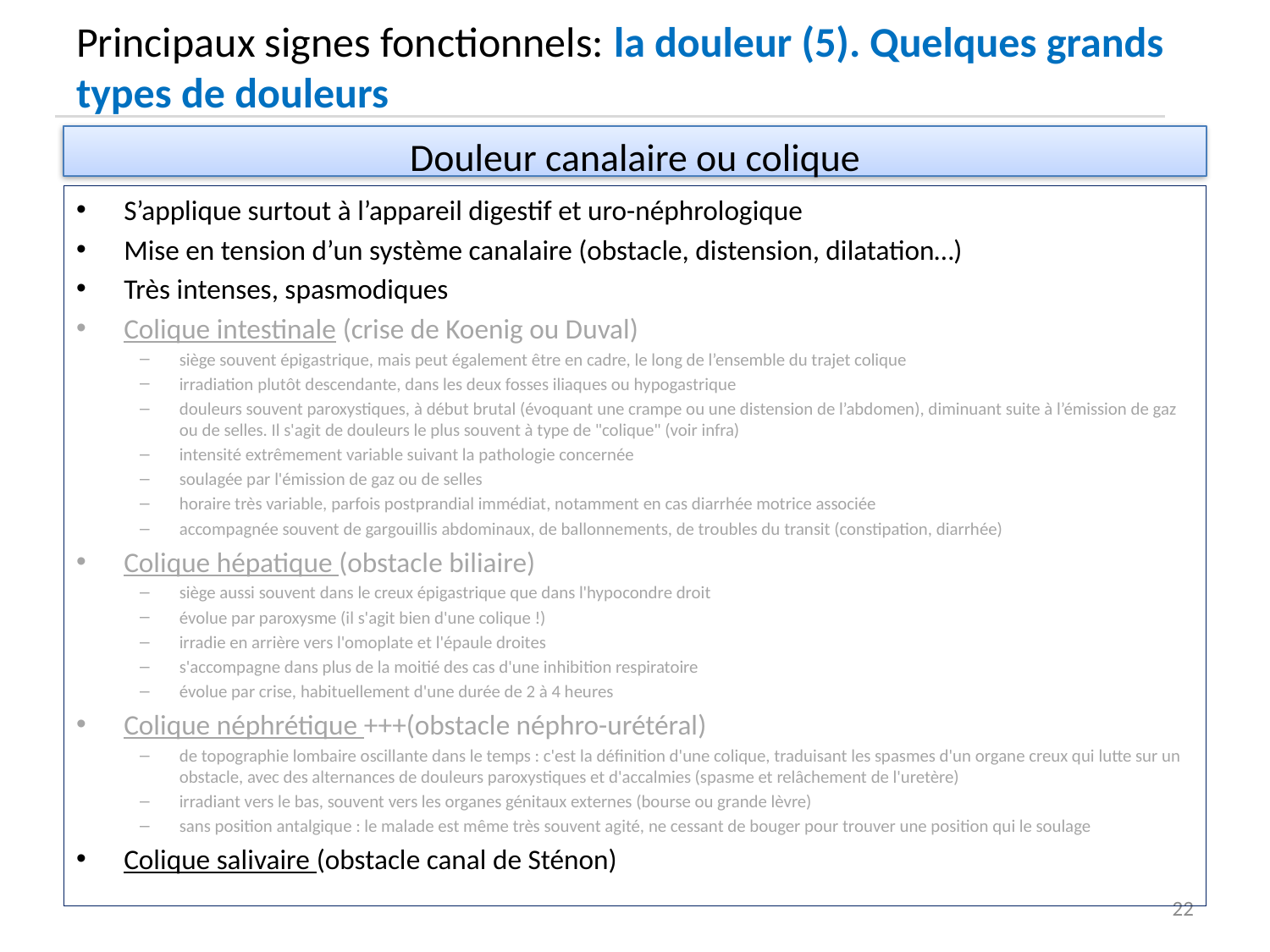

# Principaux signes fonctionnels: la douleur (5). Quelques grands types de douleurs
Douleur canalaire ou colique
S’applique surtout à l’appareil digestif et uro-néphrologique
Mise en tension d’un système canalaire (obstacle, distension, dilatation…)
Très intenses, spasmodiques
Colique intestinale (crise de Koenig ou Duval)
siège souvent épigastrique, mais peut également être en cadre, le long de l’ensemble du trajet colique
irradiation plutôt descendante, dans les deux fosses iliaques ou hypogastrique
douleurs souvent paroxystiques, à début brutal (évoquant une crampe ou une distension de l’abdomen), diminuant suite à l’émission de gaz ou de selles. Il s'agit de douleurs le plus souvent à type de "colique" (voir infra)
intensité extrêmement variable suivant la pathologie concernée
soulagée par l'émission de gaz ou de selles
horaire très variable, parfois postprandial immédiat, notamment en cas diarrhée motrice associée
accompagnée souvent de gargouillis abdominaux, de ballonnements, de troubles du transit (constipation, diarrhée)
Colique hépatique (obstacle biliaire)
siège aussi souvent dans le creux épigastrique que dans l'hypocondre droit
évolue par paroxysme (il s'agit bien d'une colique !)
irradie en arrière vers l'omoplate et l'épaule droites
s'accompagne dans plus de la moitié des cas d'une inhibition respiratoire
évolue par crise, habituellement d'une durée de 2 à 4 heures
Colique néphrétique +++(obstacle néphro-urétéral)
de topographie lombaire oscillante dans le temps : c'est la définition d'une colique, traduisant les spasmes d'un organe creux qui lutte sur un obstacle, avec des alternances de douleurs paroxystiques et d'accalmies (spasme et relâchement de l'uretère)
irradiant vers le bas, souvent vers les organes génitaux externes (bourse ou grande lèvre)
sans position antalgique : le malade est même très souvent agité, ne cessant de bouger pour trouver une position qui le soulage
Colique salivaire (obstacle canal de Sténon)
22